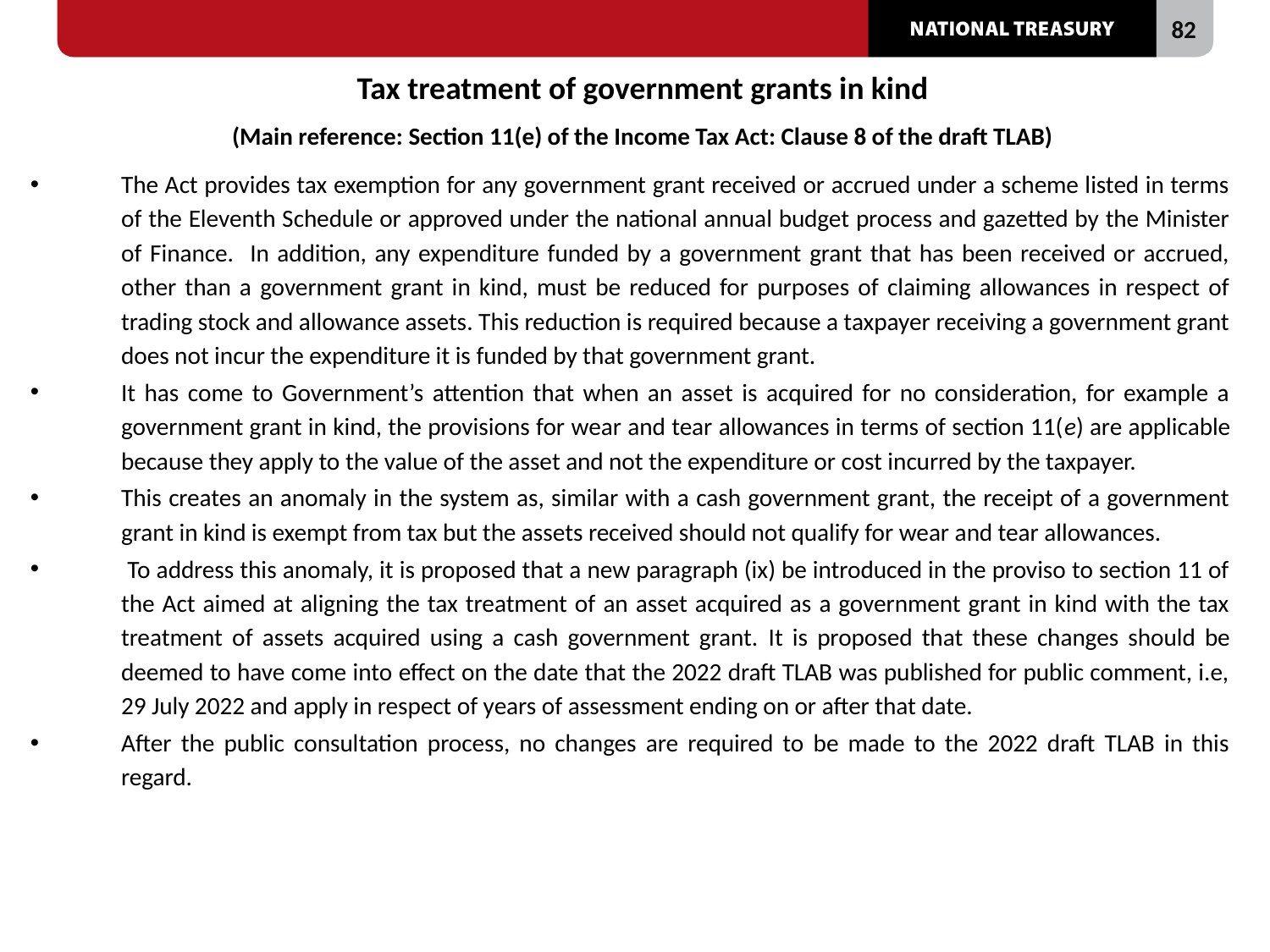

# Tax treatment of government grants in kind (Main reference: Section 11(e) of the Income Tax Act: Clause 8 of the draft TLAB)
The Act provides tax exemption for any government grant received or accrued under a scheme listed in terms of the Eleventh Schedule or approved under the national annual budget process and gazetted by the Minister of Finance.  In addition, any expenditure funded by a government grant that has been received or accrued, other than a government grant in kind, must be reduced for purposes of claiming allowances in respect of trading stock and allowance assets. This reduction is required because a taxpayer receiving a government grant does not incur the expenditure it is funded by that government grant.
It has come to Government’s attention that when an asset is acquired for no consideration, for example a government grant in kind, the provisions for wear and tear allowances in terms of section 11(e) are applicable because they apply to the value of the asset and not the expenditure or cost incurred by the taxpayer.
This creates an anomaly in the system as, similar with a cash government grant, the receipt of a government grant in kind is exempt from tax but the assets received should not qualify for wear and tear allowances.
 To address this anomaly, it is proposed that a new paragraph (ix) be introduced in the proviso to section 11 of the Act aimed at aligning the tax treatment of an asset acquired as a government grant in kind with the tax treatment of assets acquired using a cash government grant. It is proposed that these changes should be deemed to have come into effect on the date that the 2022 draft TLAB was published for public comment, i.e, 29 July 2022 and apply in respect of years of assessment ending on or after that date.
After the public consultation process, no changes are required to be made to the 2022 draft TLAB in this regard.